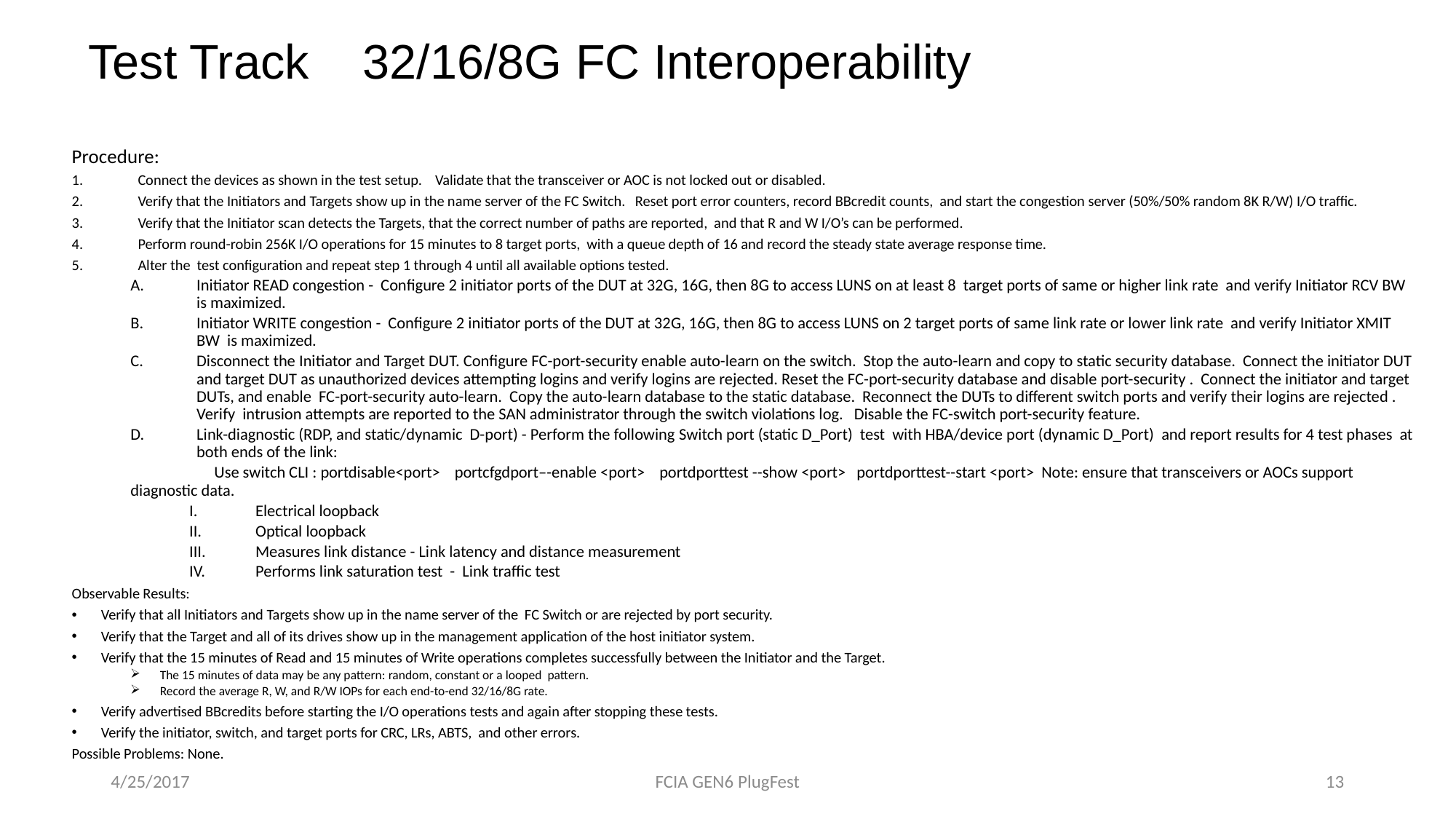

# Test Track    32/16/8G FC Interoperability
Procedure:
Connect the devices as shown in the test setup.    Validate that the transceiver or AOC is not locked out or disabled.
Verify that the Initiators and Targets show up in the name server of the FC Switch.   Reset port error counters, record BBcredit counts,  and start the congestion server (50%/50% random 8K R/W) I/O traffic.
Verify that the Initiator scan detects the Targets, that the correct number of paths are reported,  and that R and W I/O’s can be performed.
Perform round-robin 256K I/O operations for 15 minutes to 8 target ports,  with a queue depth of 16 and record the steady state average response time.
Alter the  test configuration and repeat step 1 through 4 until all available options tested.
Initiator READ congestion -  Configure 2 initiator ports of the DUT at 32G, 16G, then 8G to access LUNS on at least 8  target ports of same or higher link rate  and verify Initiator RCV BW is maximized.
Initiator WRITE congestion -  Configure 2 initiator ports of the DUT at 32G, 16G, then 8G to access LUNS on 2 target ports of same link rate or lower link rate  and verify Initiator XMIT  BW  is maximized.
Disconnect the Initiator and Target DUT. Configure FC-port-security enable auto-learn on the switch.  Stop the auto-learn and copy to static security database.  Connect the initiator DUT and target DUT as unauthorized devices attempting logins and verify logins are rejected. Reset the FC-port-security database and disable port-security .  Connect the initiator and target DUTs, and enable  FC-port-security auto-learn.  Copy the auto-learn database to the static database.  Reconnect the DUTs to different switch ports and verify their logins are rejected .  Verify  intrusion attempts are reported to the SAN administrator through the switch violations log.   Disable the FC-switch port-security feature.
Link-diagnostic (RDP, and static/dynamic  D-port) - Perform the following Switch port (static D_Port)  test  with HBA/device port (dynamic D_Port)  and report results for 4 test phases  at both ends of the link:
                       Use switch CLI : portdisable<port>    portcfgdport–-enable <port>    portdporttest --show <port>   portdporttest--start <port>  Note: ensure that transceivers or AOCs support diagnostic data.
Electrical loopback
Optical loopback
Measures link distance - Link latency and distance measurement
Performs link saturation test  -  Link traffic test
Observable Results:
Verify that all Initiators and Targets show up in the name server of the  FC Switch or are rejected by port security.
Verify that the Target and all of its drives show up in the management application of the host initiator system.
Verify that the 15 minutes of Read and 15 minutes of Write operations completes successfully between the Initiator and the Target.
The 15 minutes of data may be any pattern: random, constant or a looped  pattern.
Record the average R, W, and R/W IOPs for each end-to-end 32/16/8G rate.
Verify advertised BBcredits before starting the I/O operations tests and again after stopping these tests.
Verify the initiator, switch, and target ports for CRC, LRs, ABTS,  and other errors.
Possible Problems: None.
4/25/2017
FCIA GEN6 PlugFest
13